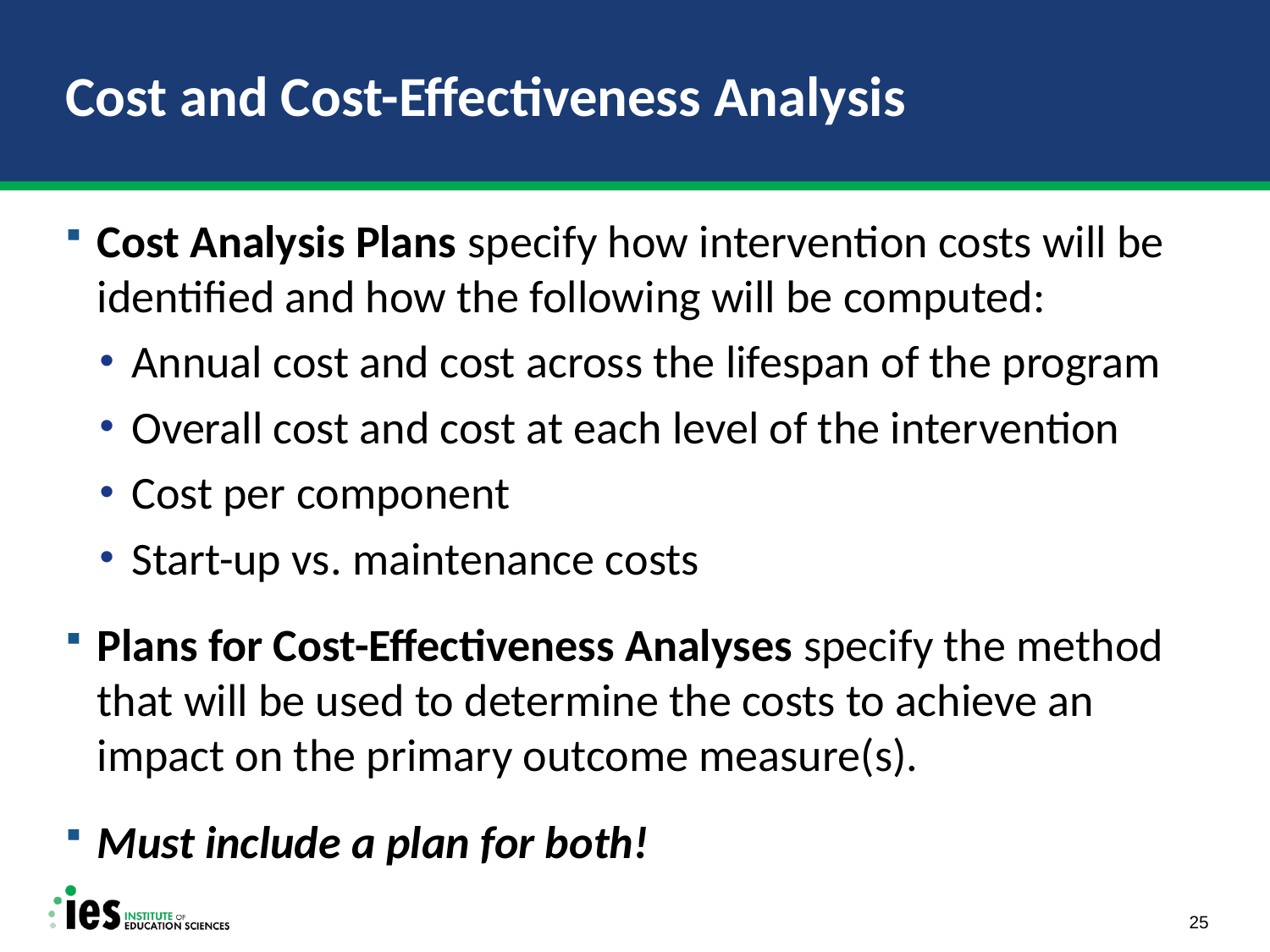

# Cost and Cost-Effectiveness Analysis
Cost Analysis Plans specify how intervention costs will be identified and how the following will be computed:
Annual cost and cost across the lifespan of the program
Overall cost and cost at each level of the intervention
Cost per component
Start-up vs. maintenance costs
Plans for Cost-Effectiveness Analyses specify the method that will be used to determine the costs to achieve an impact on the primary outcome measure(s).
Must include a plan for both!

25